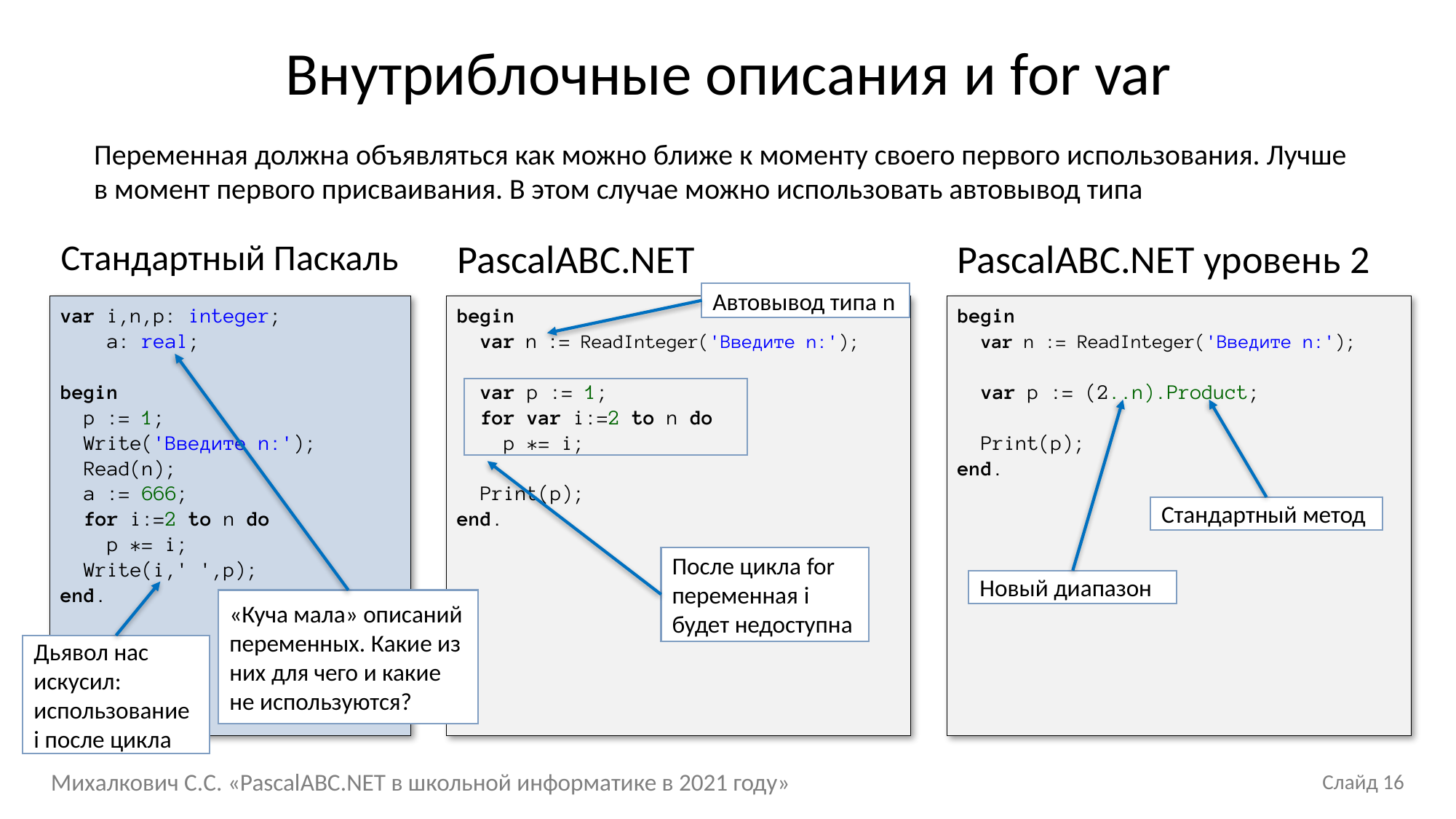

# Внутриблочные описания и for var
Переменная должна объявляться как можно ближе к моменту своего первого использования. Лучше в момент первого присваивания. В этом случае можно использовать автовывод типа

Стандартный Паскаль
var i,n,p: integer;
    a: real;

begin
  p := 1;
  Write('Введите n:');
  Read(n);
  a := 666;
  for i:=2 to n do
    p *= i;
  Write(i,' ',p);
end.
PascalABC.NET
begin
  var n := ReadInteger('Введите n:');

  var p := 1;
  for var i:=2 to n do
    p *= i;

  Print(p);
end.
PascalABC.NET уровень 2
begin
  var n := ReadInteger('Введите n:');

  var p := (2..n).Product;

  Print(p);
end.

Автовывод типа n

Стандартный метод
После цикла for переменная i будет недоступна
Новый диапазон
«Куча мала» описаний переменных. Какие из них для чего и какие не используются?
Дьявол нас искусил: использование i после цикла
Михалкович С.С. «PascalABC.NET в школьной информатике в 2021 году»
Слайд 16